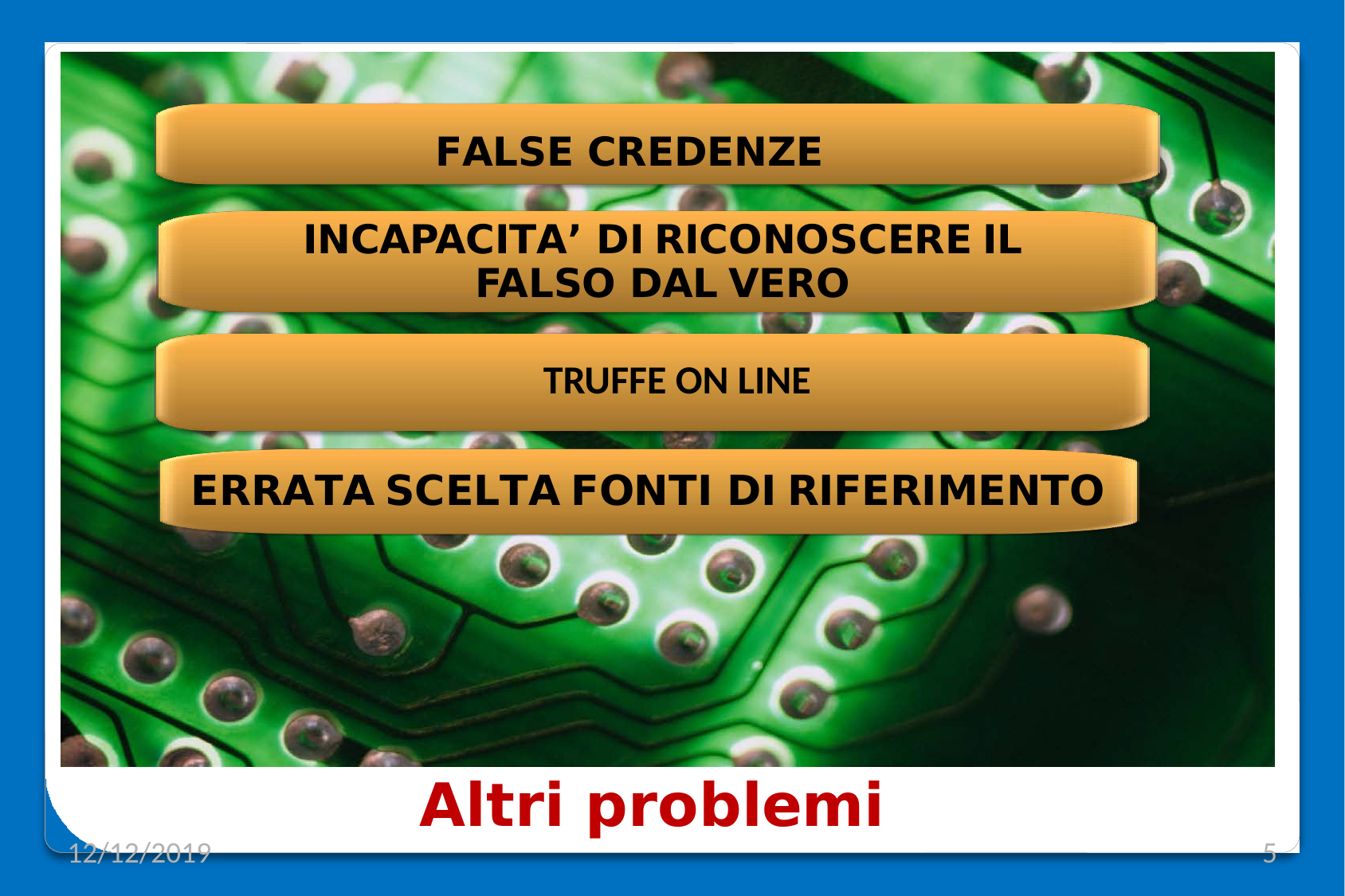

FALSE CREDENZE

INCAPACITA’ DI RICONOSCERE IL FALSO DAL VERO

TRUFFE ON LINE

ERRATA SCELTA FONTI DI RIFERIMENTO

Altri problemi

12/12/2019
5